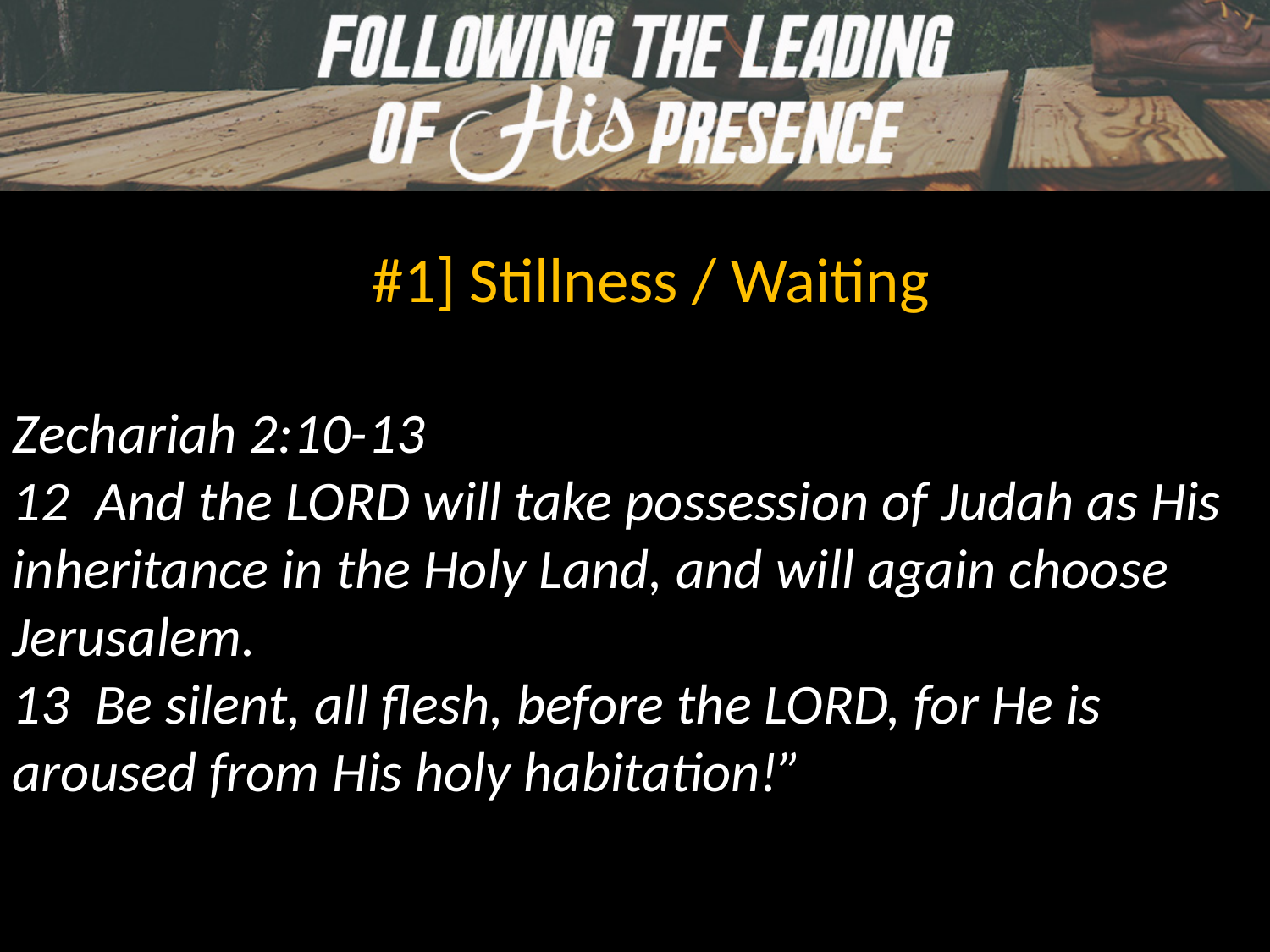

#1] Stillness / Waiting
Zechariah 2:10-13
12  And the LORD will take possession of Judah as His inheritance in the Holy Land, and will again choose Jerusalem.
13  Be silent, all flesh, before the LORD, for He is aroused from His holy habitation!”